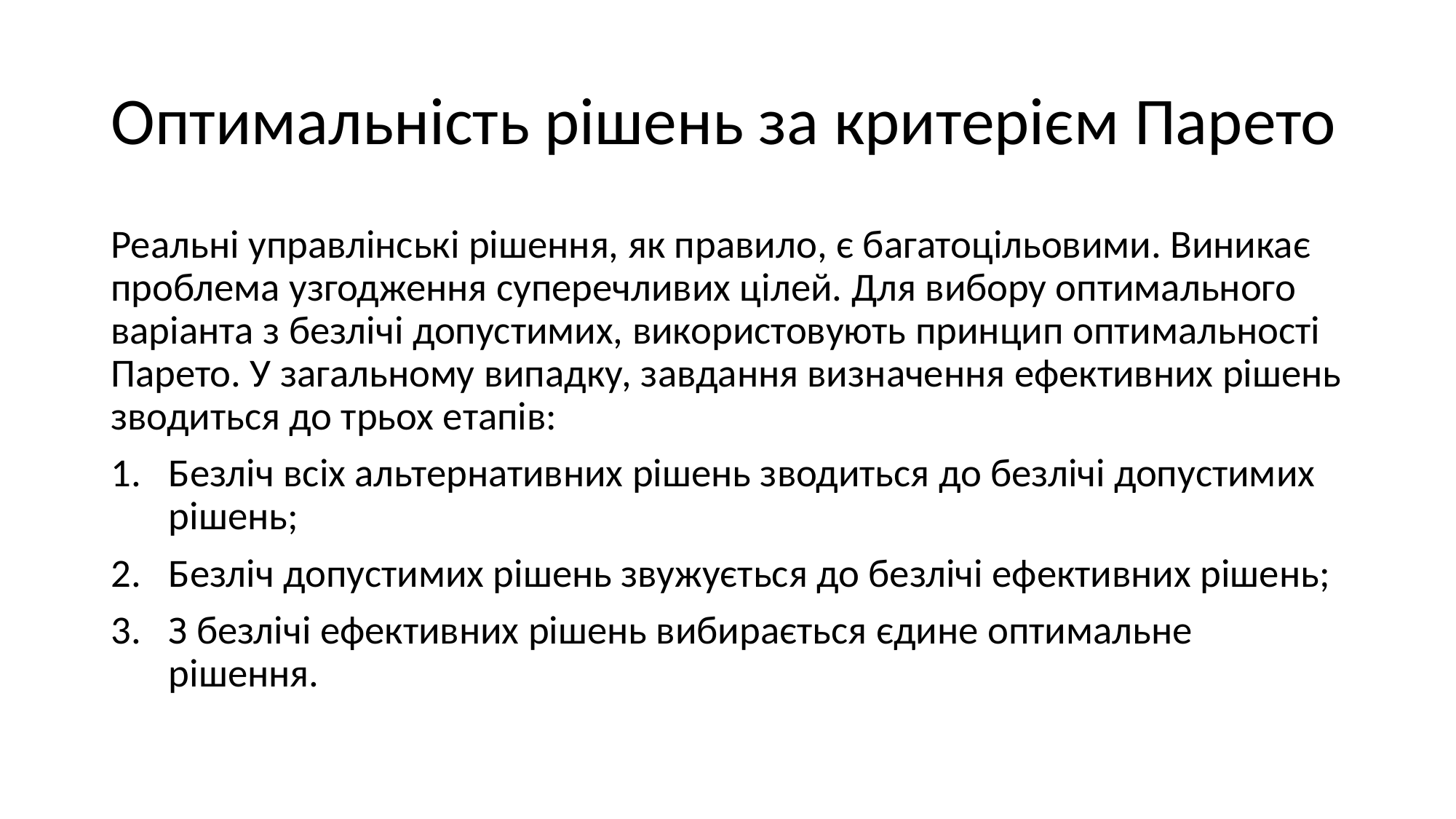

# Оптимальність рішень за критерієм Парето
Реальні управлінські рішення, як правило, є багатоцільовими. Виникає проблема узгодження суперечливих цілей. Для вибору оптимального варіанта з безлічі допустимих, використовують принцип оптимальності Парето. У загальному випадку, завдання визначення ефективних рішень зводиться до трьох етапів:
Безліч всіх альтернативних рішень зводиться до безлічі допустимих рішень;
Безліч допустимих рішень звужується до безлічі ефективних рішень;
З безлічі ефективних рішень вибирається єдине оптимальне рішення.